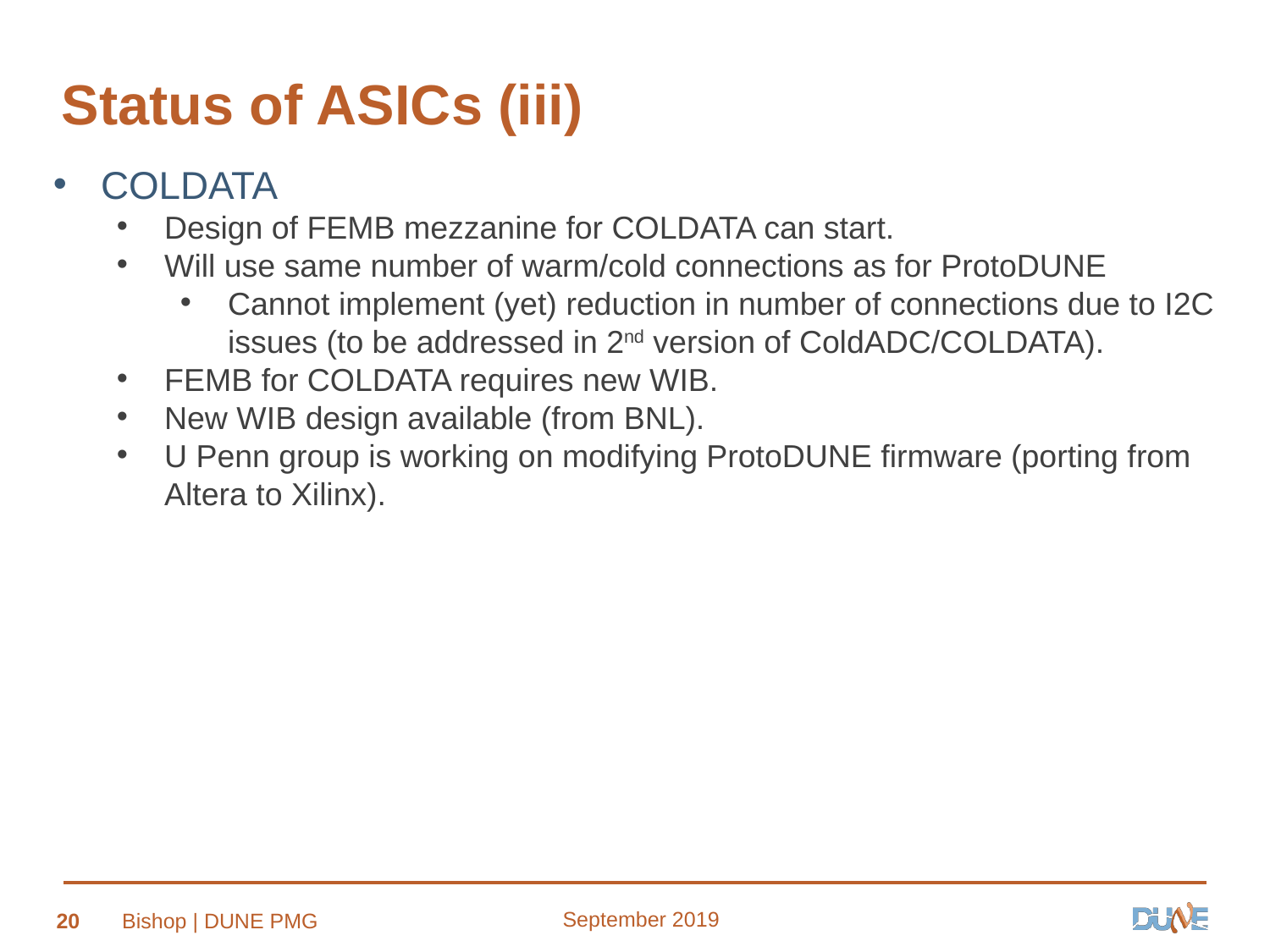

# Status of ASICs (iii)
COLDATA
Design of FEMB mezzanine for COLDATA can start.
Will use same number of warm/cold connections as for ProtoDUNE
Cannot implement (yet) reduction in number of connections due to I2C issues (to be addressed in 2nd version of ColdADC/COLDATA).
FEMB for COLDATA requires new WIB.
New WIB design available (from BNL).
U Penn group is working on modifying ProtoDUNE firmware (porting from Altera to Xilinx).

September 2019
20
Bishop | DUNE PMG